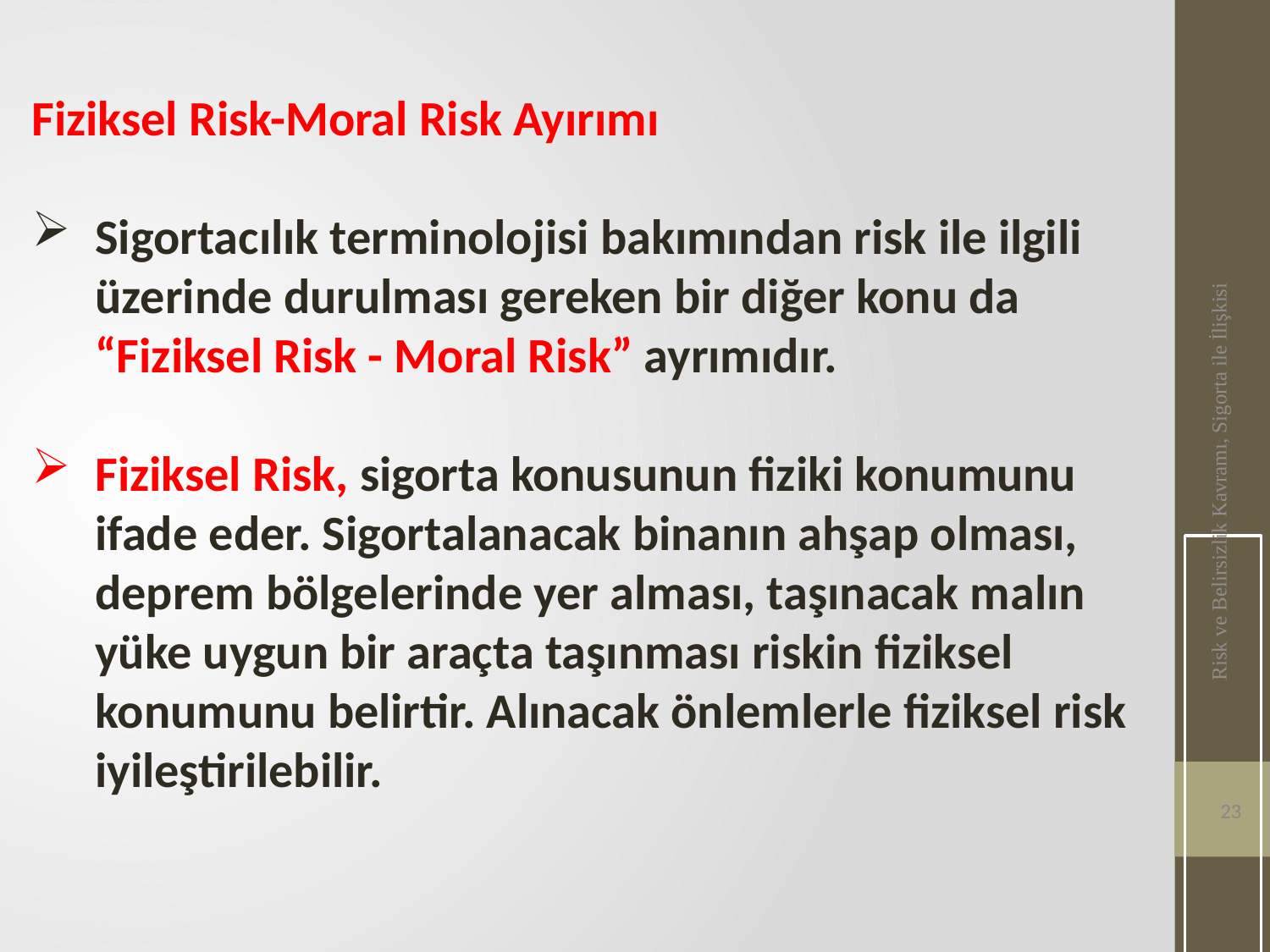

Fiziksel Risk-Moral Risk Ayırımı

Sigortacılık terminolojisi bakımından risk ile ilgili üzerinde durulması gereken bir diğer konu da “Fiziksel Risk - Moral Risk” ayrımıdır.

Fiziksel Risk, sigorta konusunun fiziki konumunu ifade eder. Sigortalanacak binanın ahşap olması, deprem bölgelerinde yer alması, taşınacak malın yüke uygun bir araçta taşınması riskin fiziksel konumunu belirtir. Alınacak önlemlerle fiziksel risk iyileştirilebilir.

Risk ve Belirsizlik Kavramı, Sigorta ile İlişkisi
23